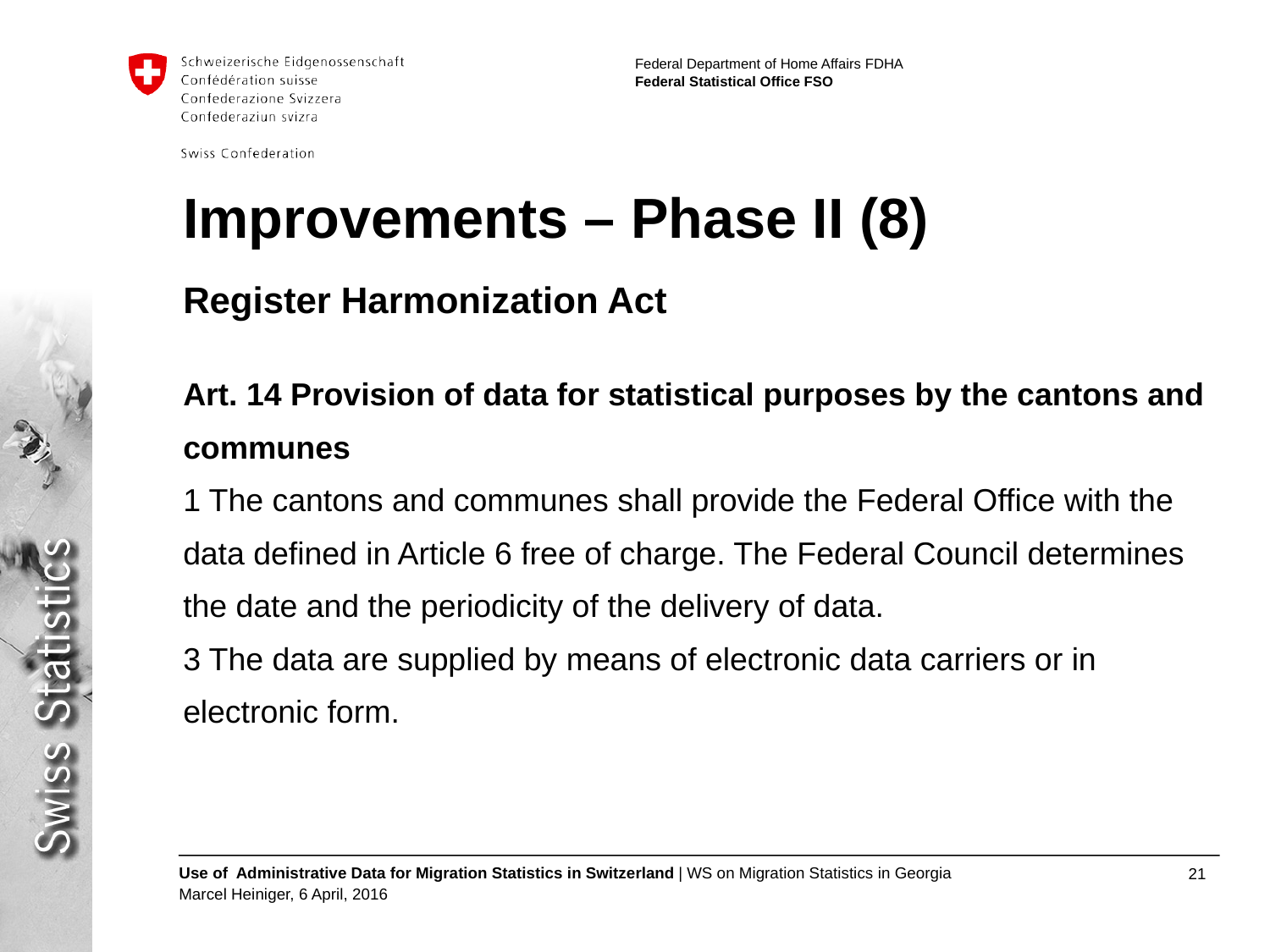

# Improvements – Phase II (8)
Register Harmonization Act

Art. 14 Provision of data for statistical purposes by the cantons and communes
1 The cantons and communes shall provide the Federal Office with the data defined in Article 6 free of charge. The Federal Council determines  the date and the periodicity of the delivery of data.
3 The data are supplied by means of electronic data carriers or in electronic form.